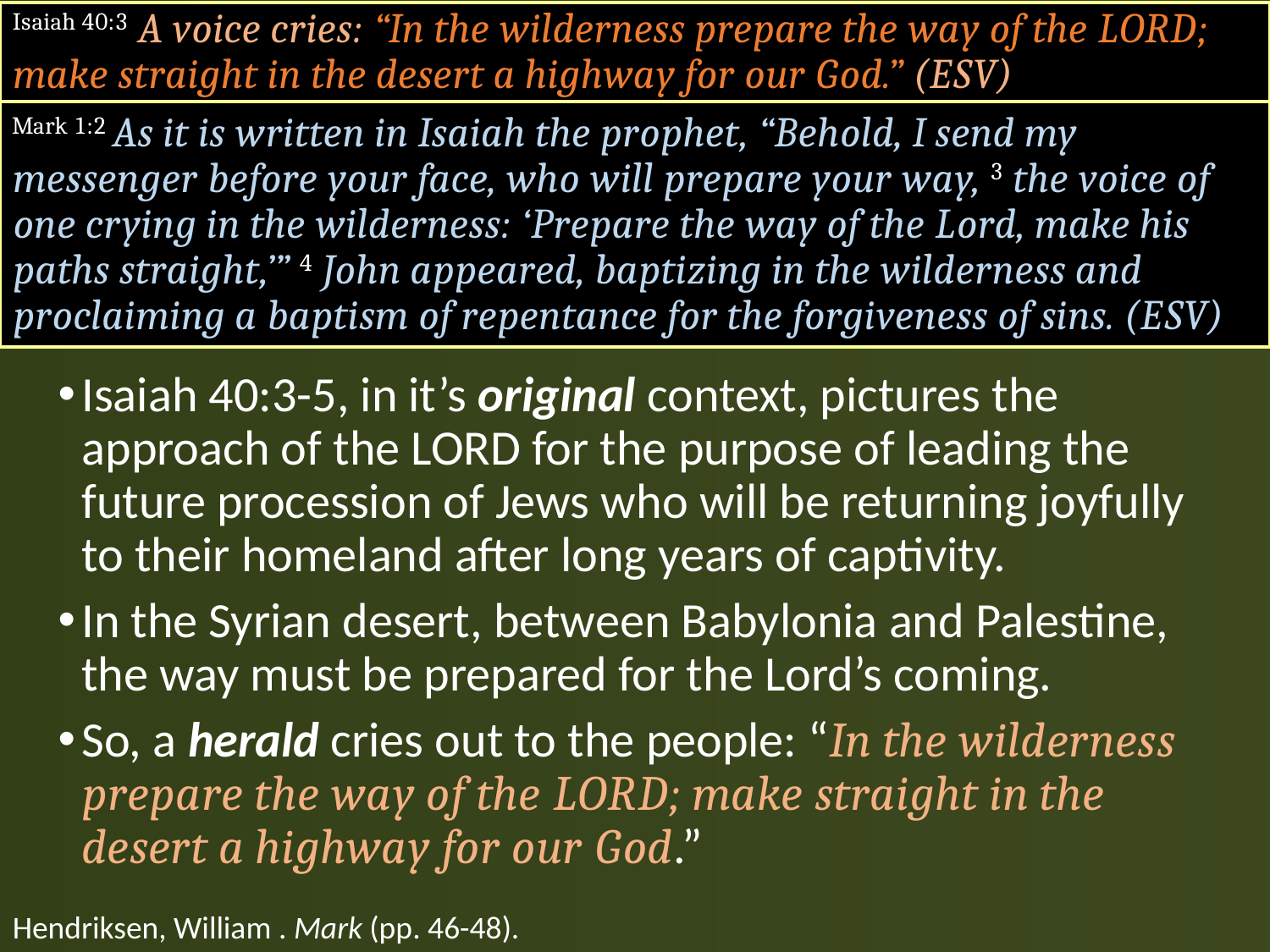

Isaiah 40:3 A voice cries: “In the wilderness prepare the way of the LORD; make straight in the desert a highway for our God.” (ESV)
Mark 1:2 As it is written in Isaiah the prophet, “Behold, I send my messenger before your face, who will prepare your way, 3 the voice of one crying in the wilderness: ‘Prepare the way of the Lord, make his paths straight,’” 4 John appeared, baptizing in the wilderness and proclaiming a baptism of repentance for the forgiveness of sins. (ESV)
Isaiah 40:3-5, in it’s original context, pictures the approach of the LORD for the purpose of leading the future procession of Jews who will be returning joyfully to their homeland after long years of captivity.
In the Syrian desert, between Babylonia and Palestine, the way must be prepared for the Lord’s coming.
So, a herald cries out to the people: “In the wilderness prepare the way of the LORD; make straight in the desert a highway for our God.”
Hendriksen, William . Mark (pp. 46-48).